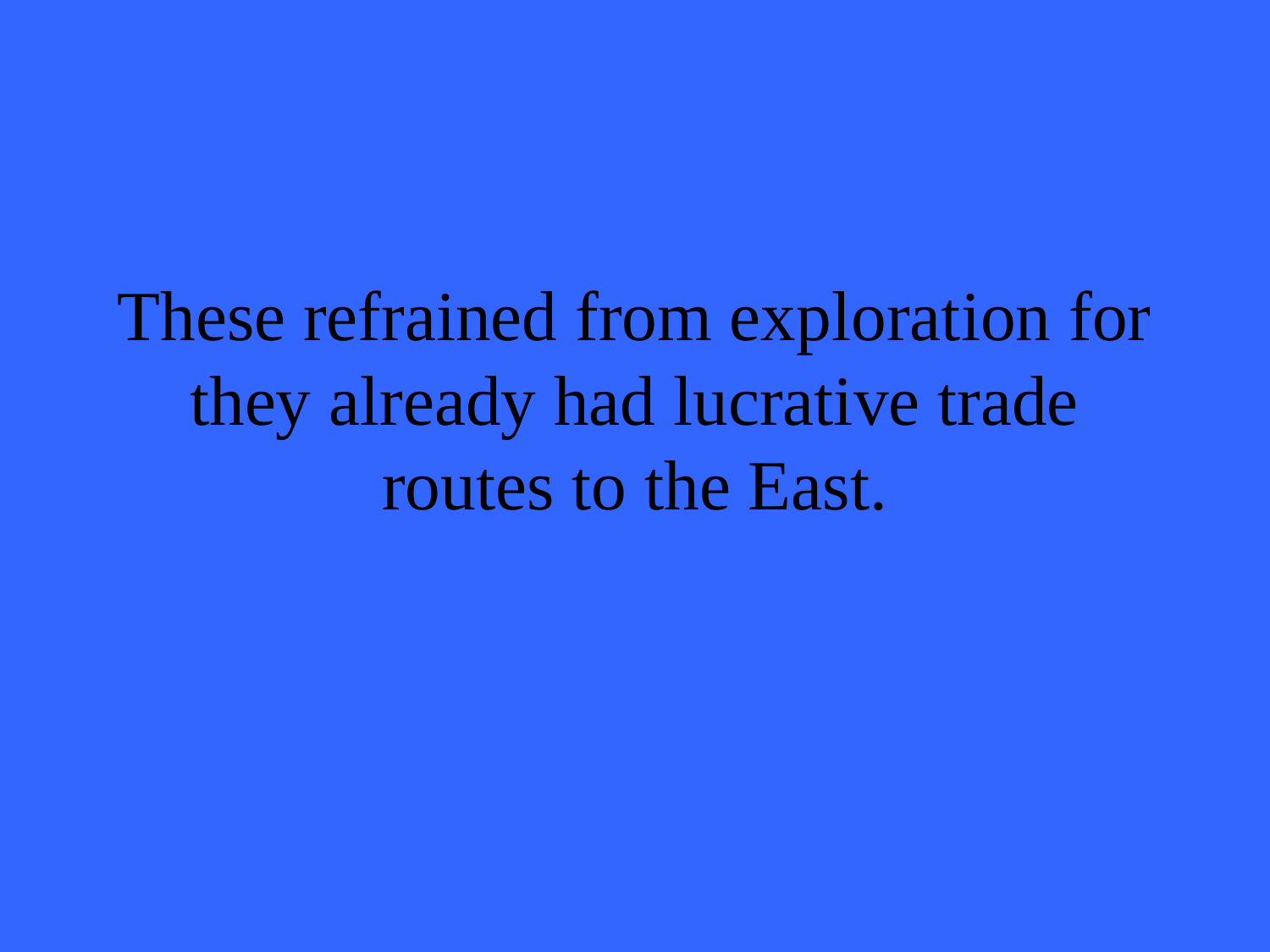

# These refrained from exploration for they already had lucrative trade routes to the East.